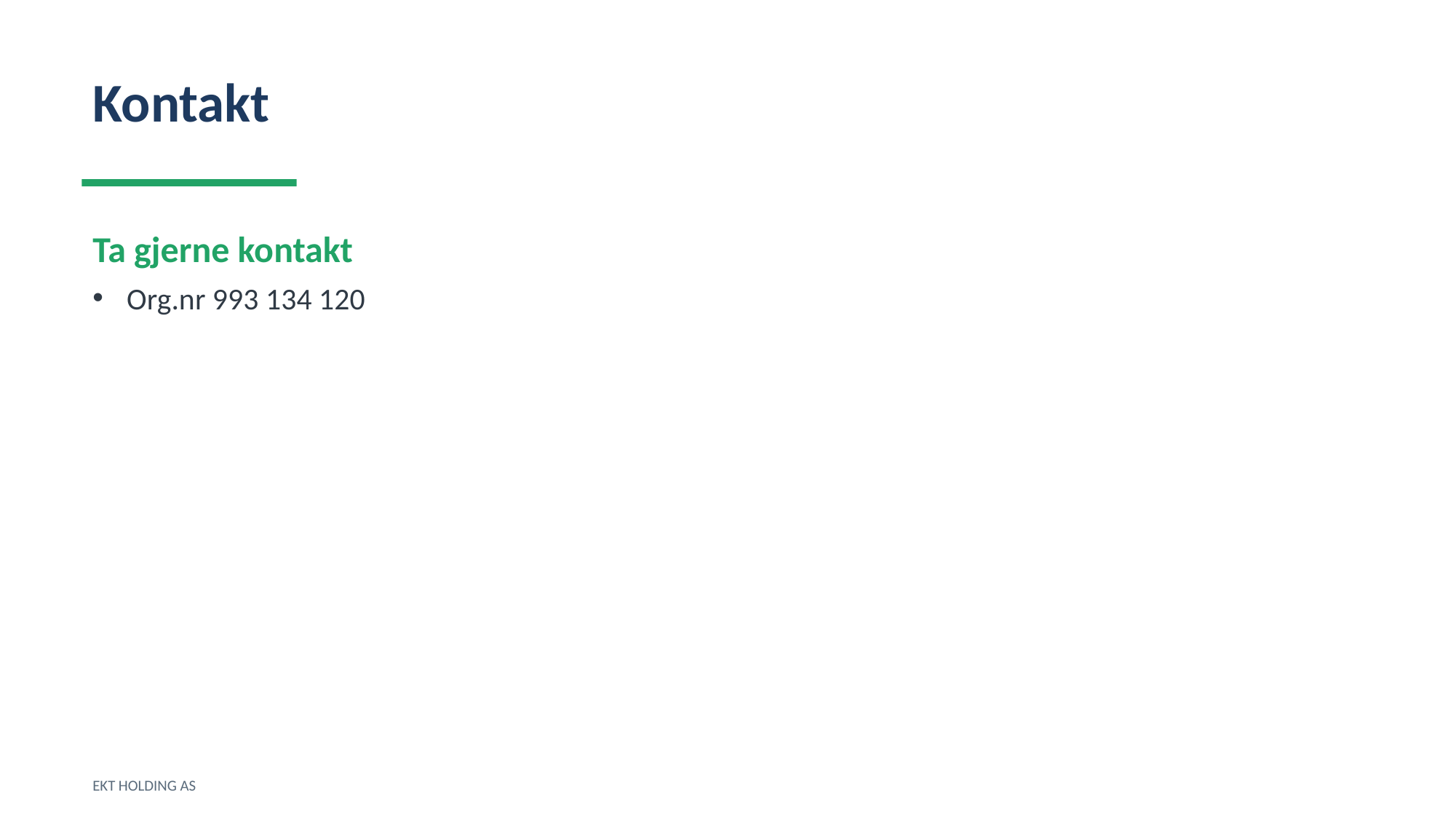

Kontakt

Ta gjerne kontakt
Org.nr 993 134 120
EKT HOLDING AS